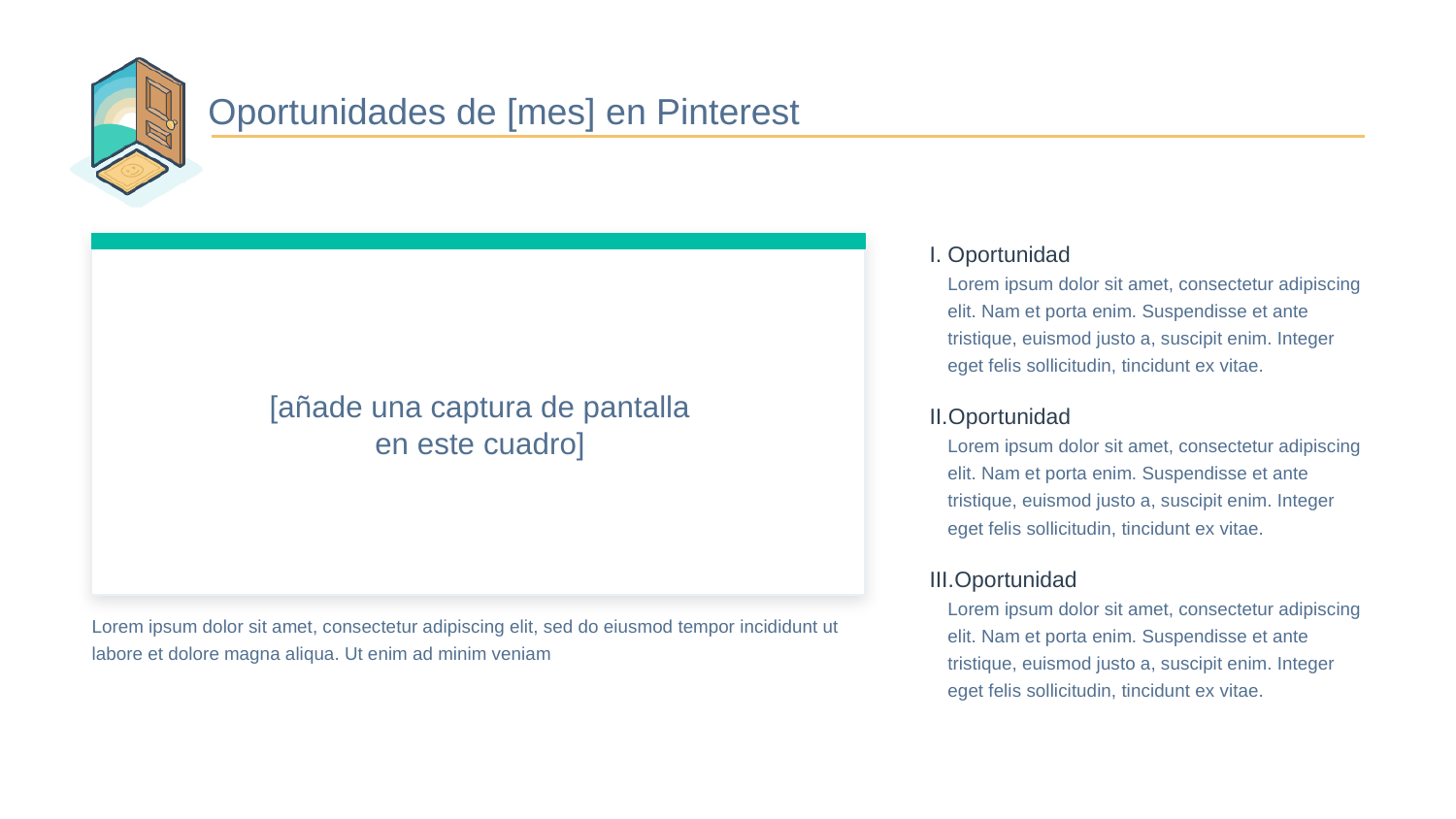

Oportunidades de [mes] en Pinterest
Oportunidad
Lorem ipsum dolor sit amet, consectetur adipiscing elit. Nam et porta enim. Suspendisse et ante tristique, euismod justo a, suscipit enim. Integer eget felis sollicitudin, tincidunt ex vitae.
Oportunidad
Lorem ipsum dolor sit amet, consectetur adipiscing elit. Nam et porta enim. Suspendisse et ante tristique, euismod justo a, suscipit enim. Integer eget felis sollicitudin, tincidunt ex vitae.
Oportunidad
Lorem ipsum dolor sit amet, consectetur adipiscing elit. Nam et porta enim. Suspendisse et ante tristique, euismod justo a, suscipit enim. Integer eget felis sollicitudin, tincidunt ex vitae.

[añade una captura de pantalla
en este cuadro]
Lorem ipsum dolor sit amet, consectetur adipiscing elit, sed do eiusmod tempor incididunt ut labore et dolore magna aliqua. Ut enim ad minim veniam